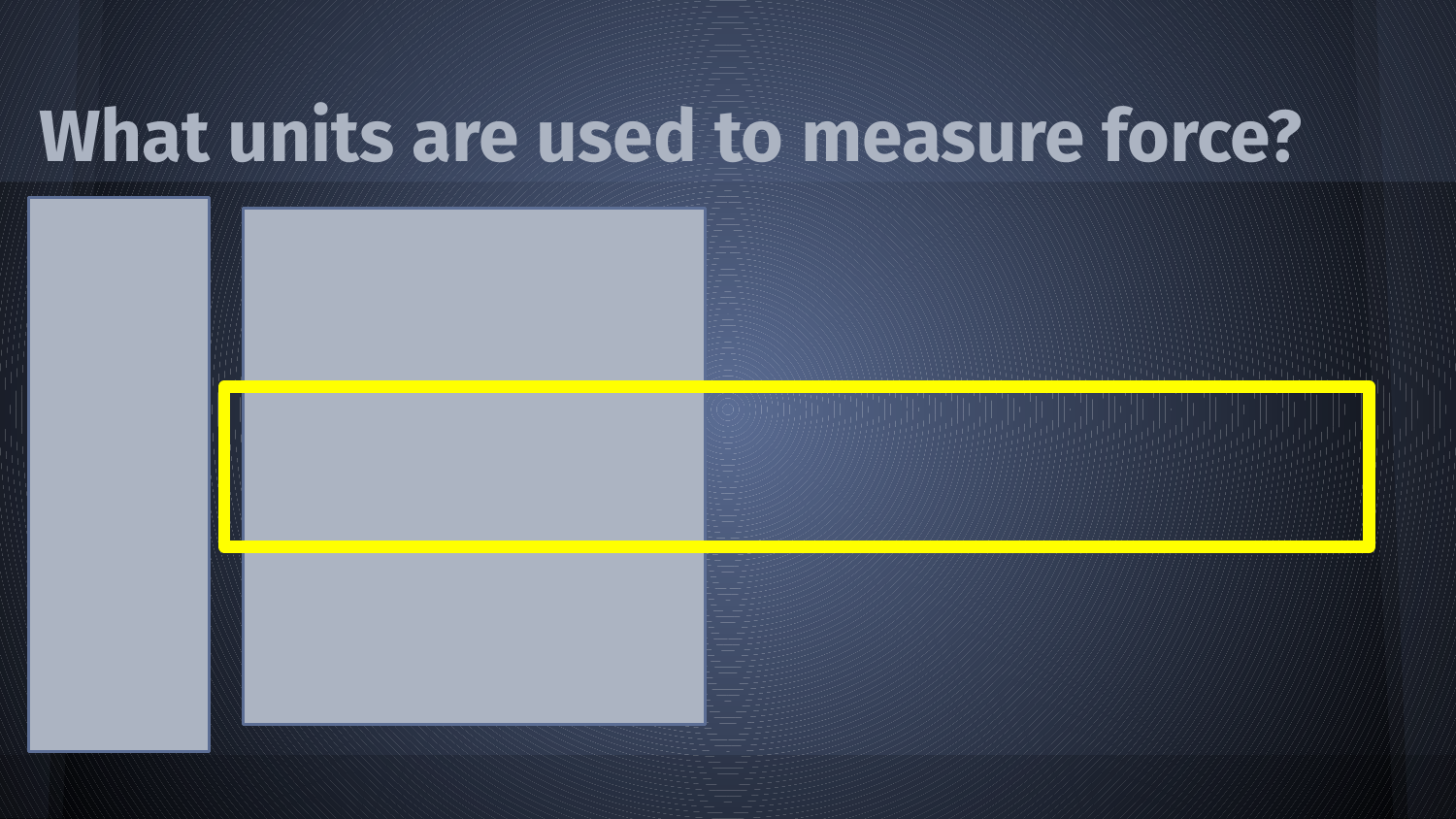

# What units are used to measure force?

Pressure

Newtons

Kilograms